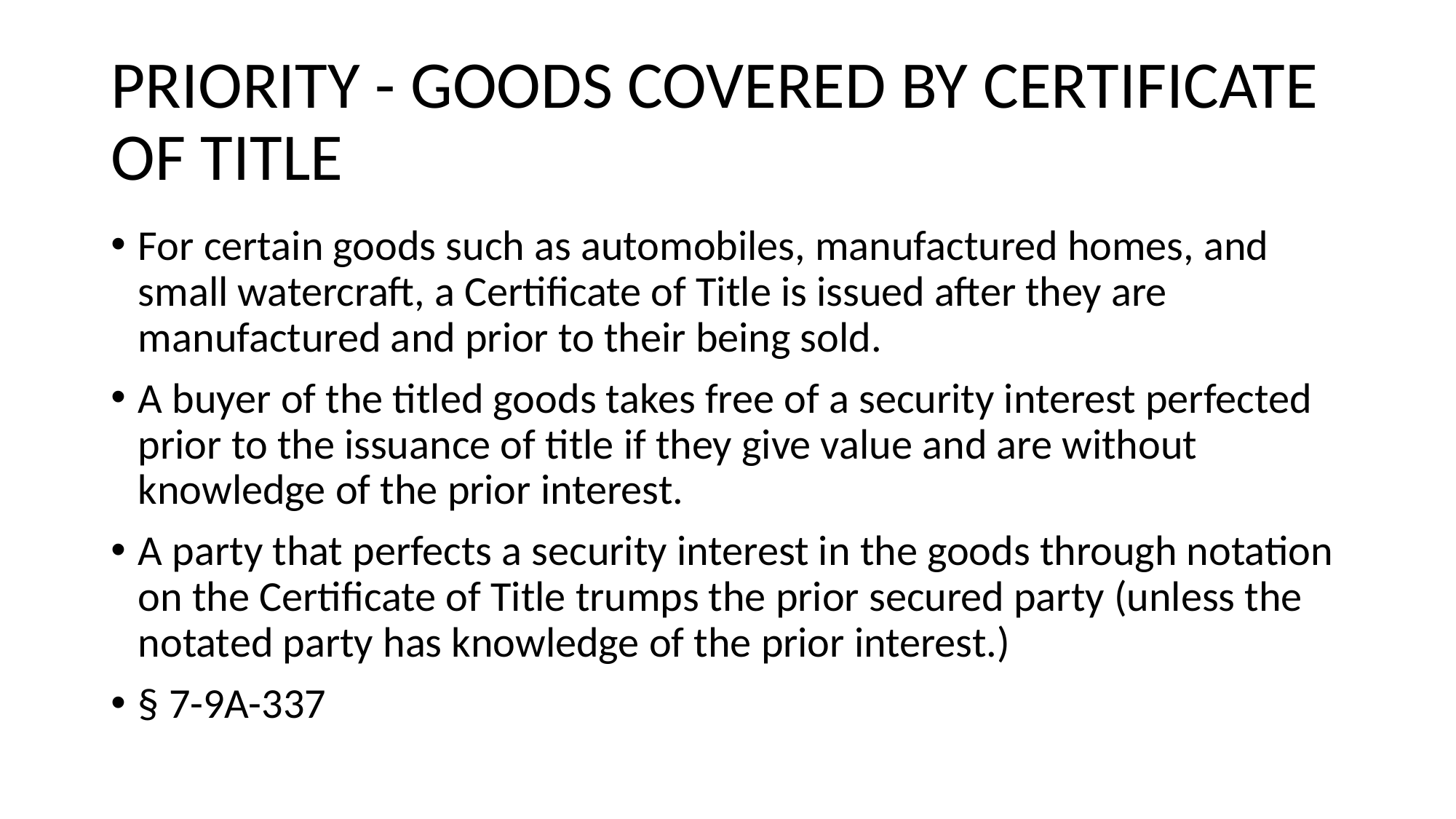

# PRIORITY - GOODS COVERED BY CERTIFICATE OF TITLE
For certain goods such as automobiles, manufactured homes, and small watercraft, a Certificate of Title is issued after they are manufactured and prior to their being sold.
A buyer of the titled goods takes free of a security interest perfected prior to the issuance of title if they give value and are without knowledge of the prior interest.
A party that perfects a security interest in the goods through notation on the Certificate of Title trumps the prior secured party (unless the notated party has knowledge of the prior interest.)
§ 7-9A-337